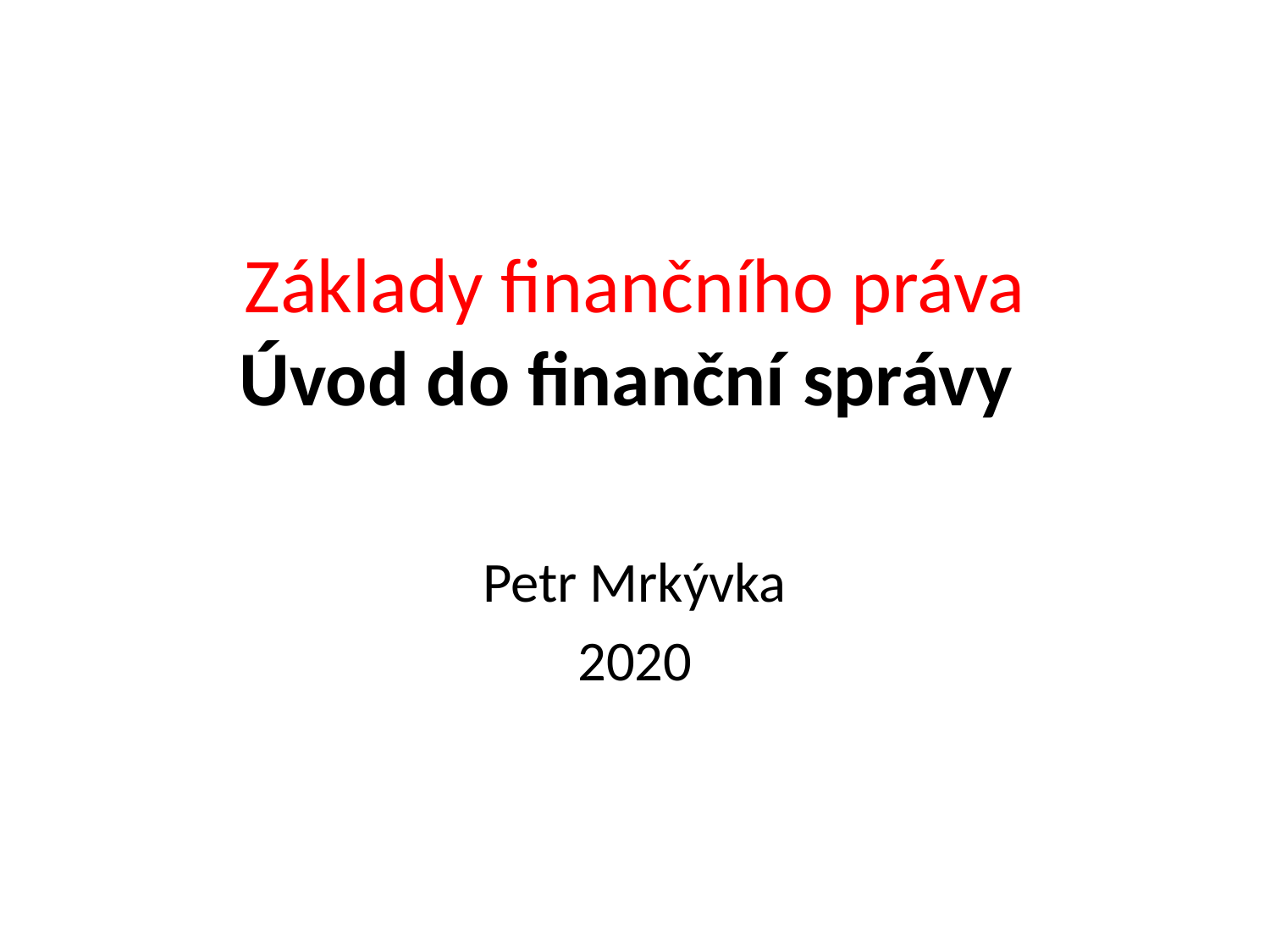

# Základy finančního práva Úvod do finanční správy
Petr Mrkývka
2020